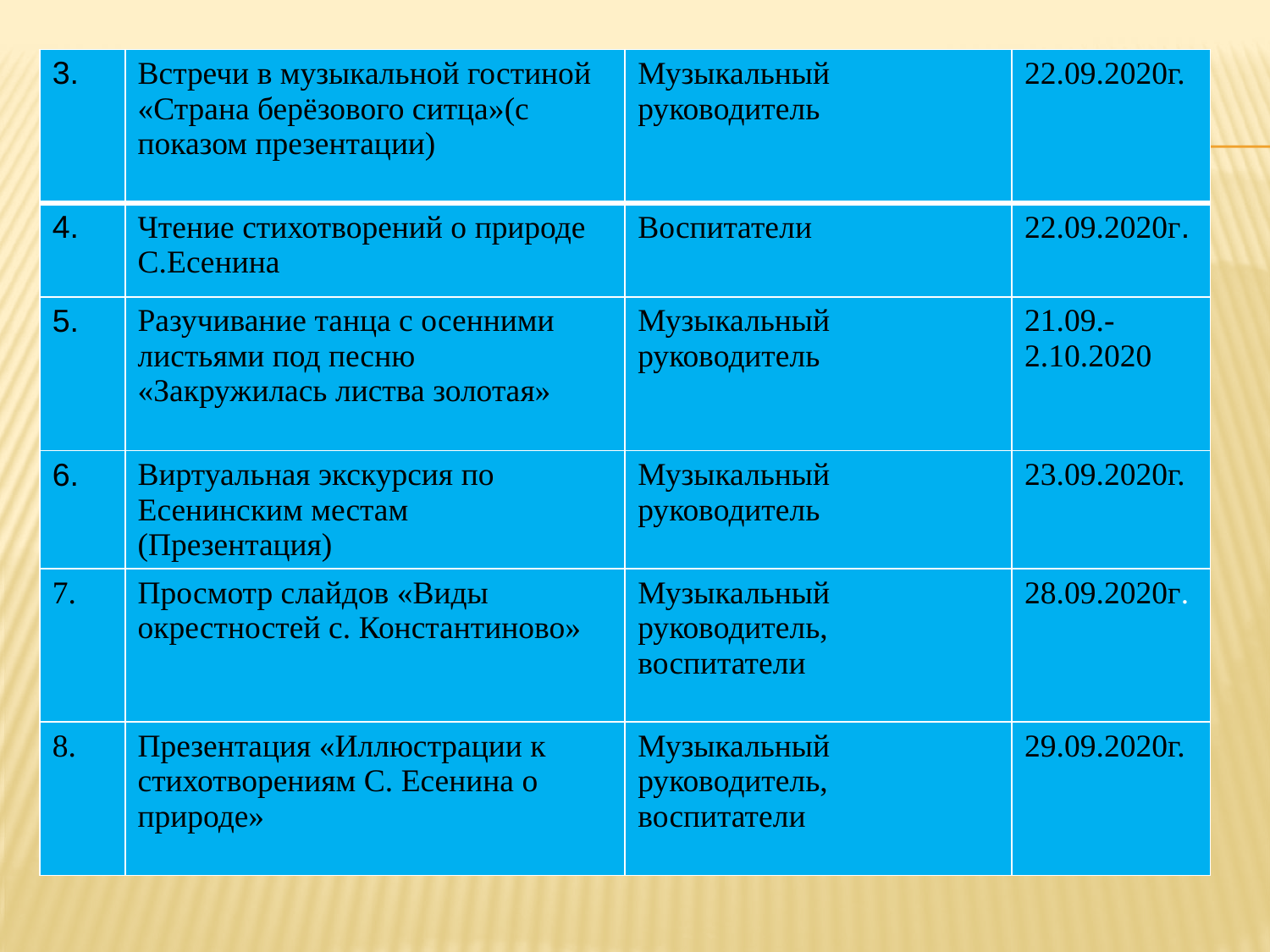

| 3. | Встречи в музыкальной гостиной «Страна берёзового ситца»(с показом презентации) | Музыкальный руководитель | 22.09.2020г. |
| --- | --- | --- | --- |
| 4. | Чтение стихотворений о природе С.Есенина | Воспитатели | 22.09.2020г. |
| 5. | Разучивание танца с осенними листьями под песню «Закружилась листва золотая» | Музыкальный руководитель | 21.09.- 2.10.2020 |
| 6. | Виртуальная экскурсия по Есенинским местам (Презентация) | Музыкальный руководитель | 23.09.2020г. |
| 7. | Просмотр слайдов «Виды окрестностей с. Константиново» | Музыкальный руководитель, воспитатели | 28.09.2020г. |
| 8. | Презентация «Иллюстрации к стихотворениям С. Есенина о природе» | Музыкальный руководитель, воспитатели | 29.09.2020г. |
#